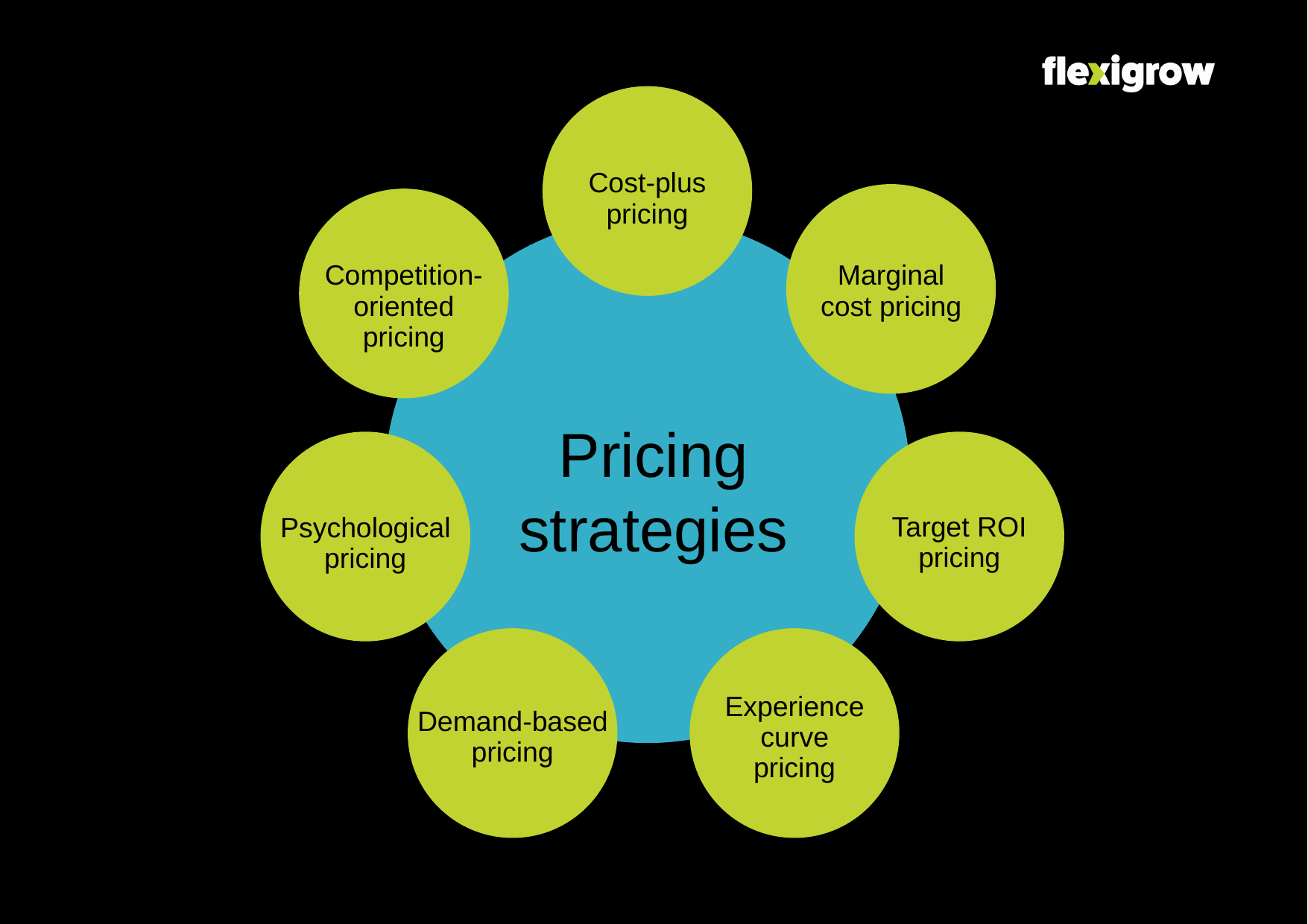

Cost-plus pricing

Competition-oriented
pricing
Marginal
cost pricing
Pricing
strategies

Target ROI pricing
Psychological pricing

Experience curve
pricing
Demand-based
pricing